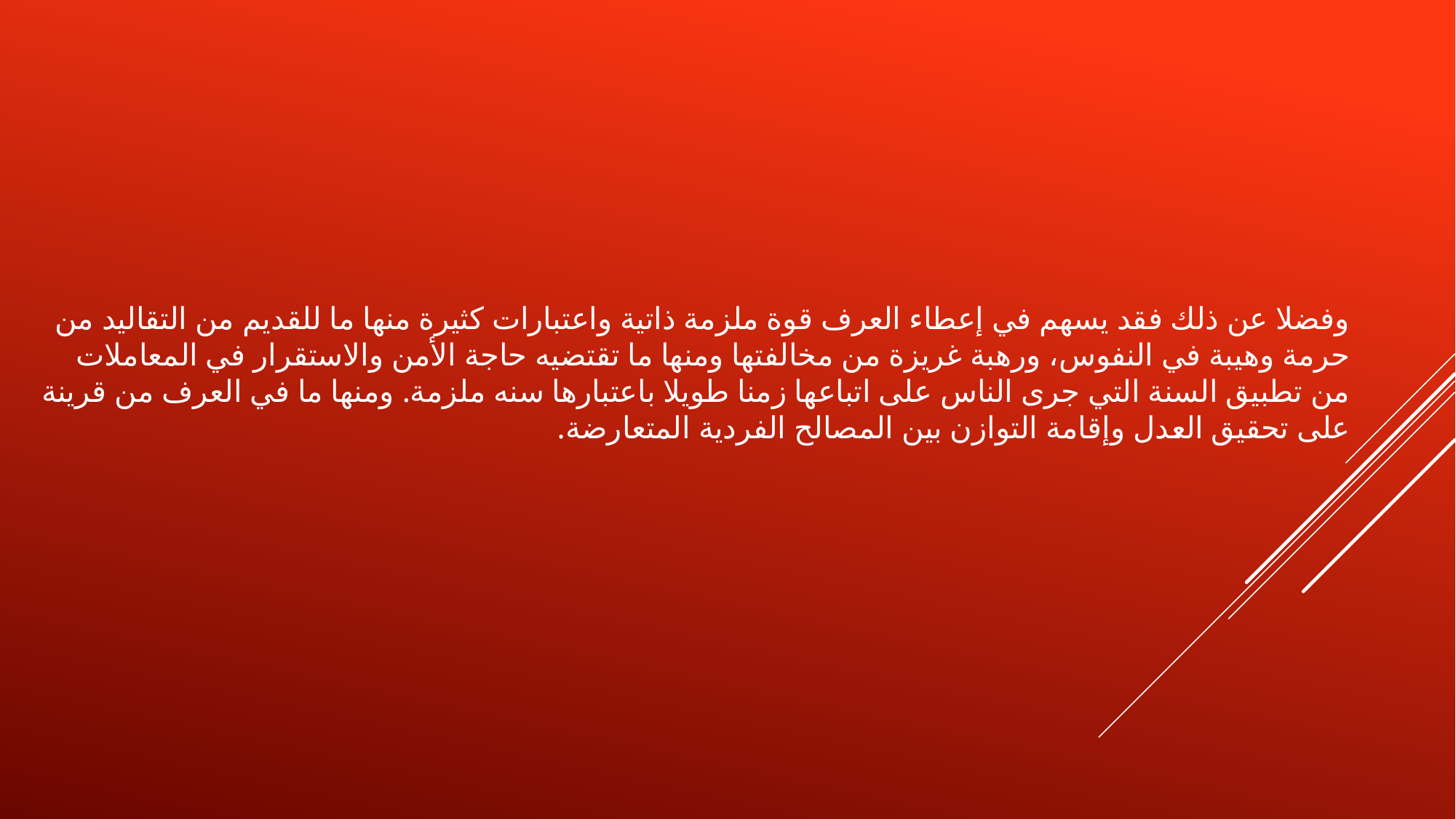

وفضلا عن ذلك فقد يسهم في إعطاء العرف قوة ملزمة ذاتية واعتبارات كثيرة منها ما للقديم من التقاليد من حرمة وهيبة في النفوس، ورهبة غريزة من مخالفتها ومنها ما تقتضيه حاجة الأمن والاستقرار في المعاملات من تطبيق السنة التي جرى الناس على اتباعها زمنا طويلا باعتبارها سنه ملزمة. ومنها ما في العرف من قرينة على تحقيق العدل وإقامة التوازن بين المصالح الفردية المتعارضة.